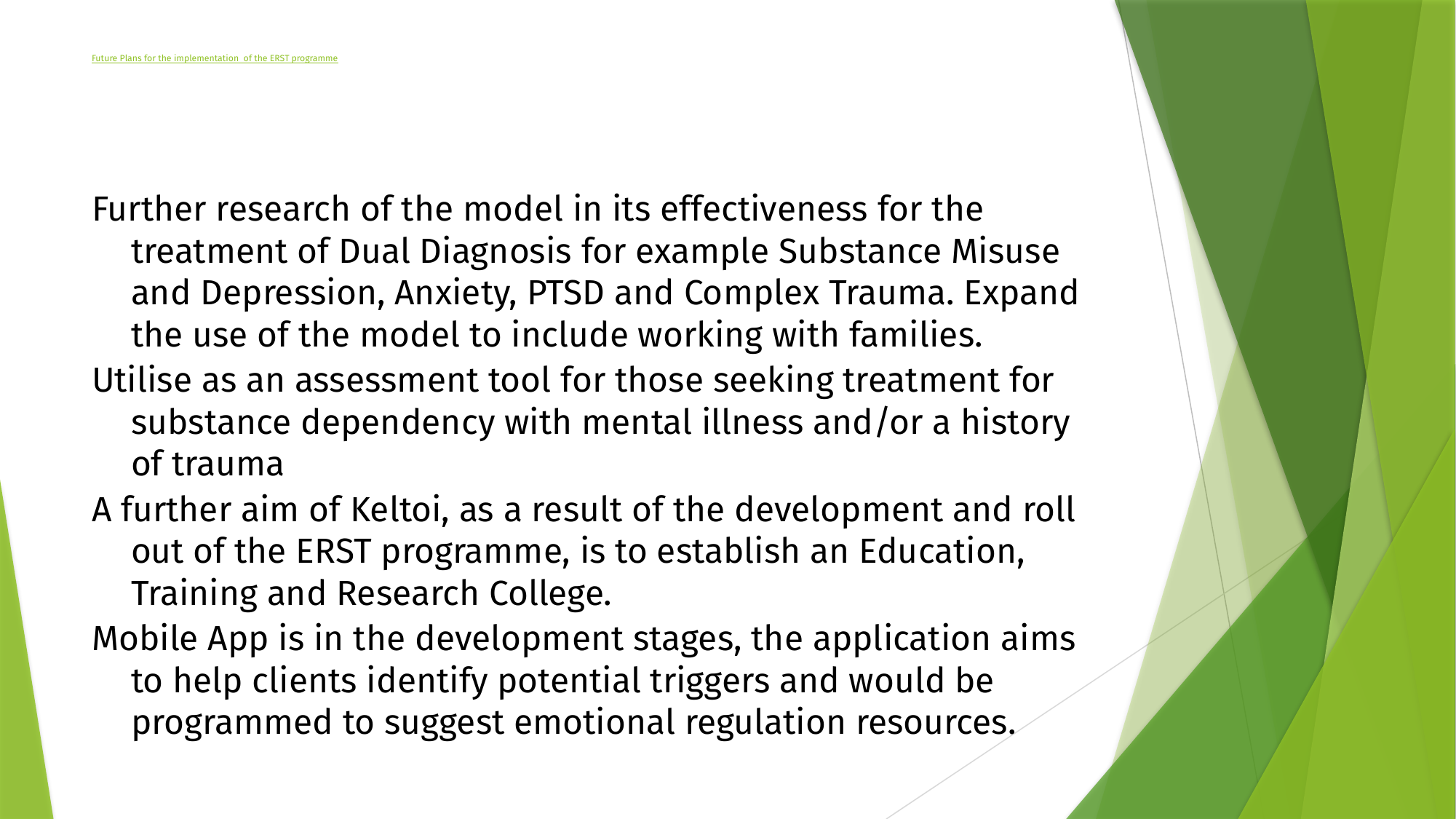

# Future Plans for the implementation  of the ERST programme
Further research of the model in its effectiveness for the treatment of Dual Diagnosis for example Substance Misuse and Depression, Anxiety, PTSD and Complex Trauma. Expand the use of the model to include working with families.
Utilise as an assessment tool for those seeking treatment for substance dependency with mental illness and/or a history of trauma
A further aim of Keltoi, as a result of the development and roll out of the ERST programme, is to establish an Education, Training and Research College.
Mobile App is in the development stages, the application aims to help clients identify potential triggers and would be programmed to suggest emotional regulation resources.